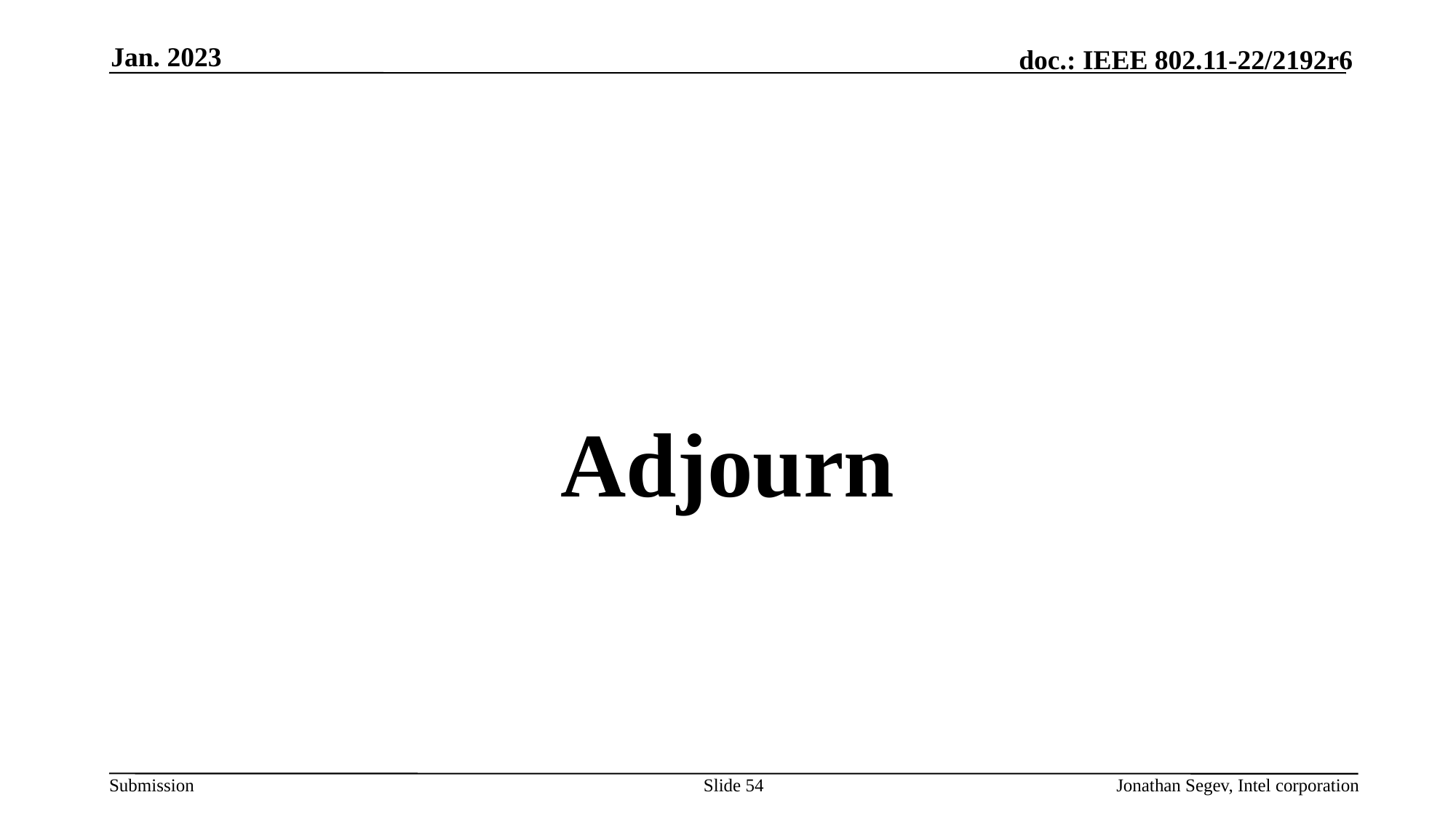

Jan. 2023
#

Adjourn
Slide 54
Jonathan Segev, Intel corporation